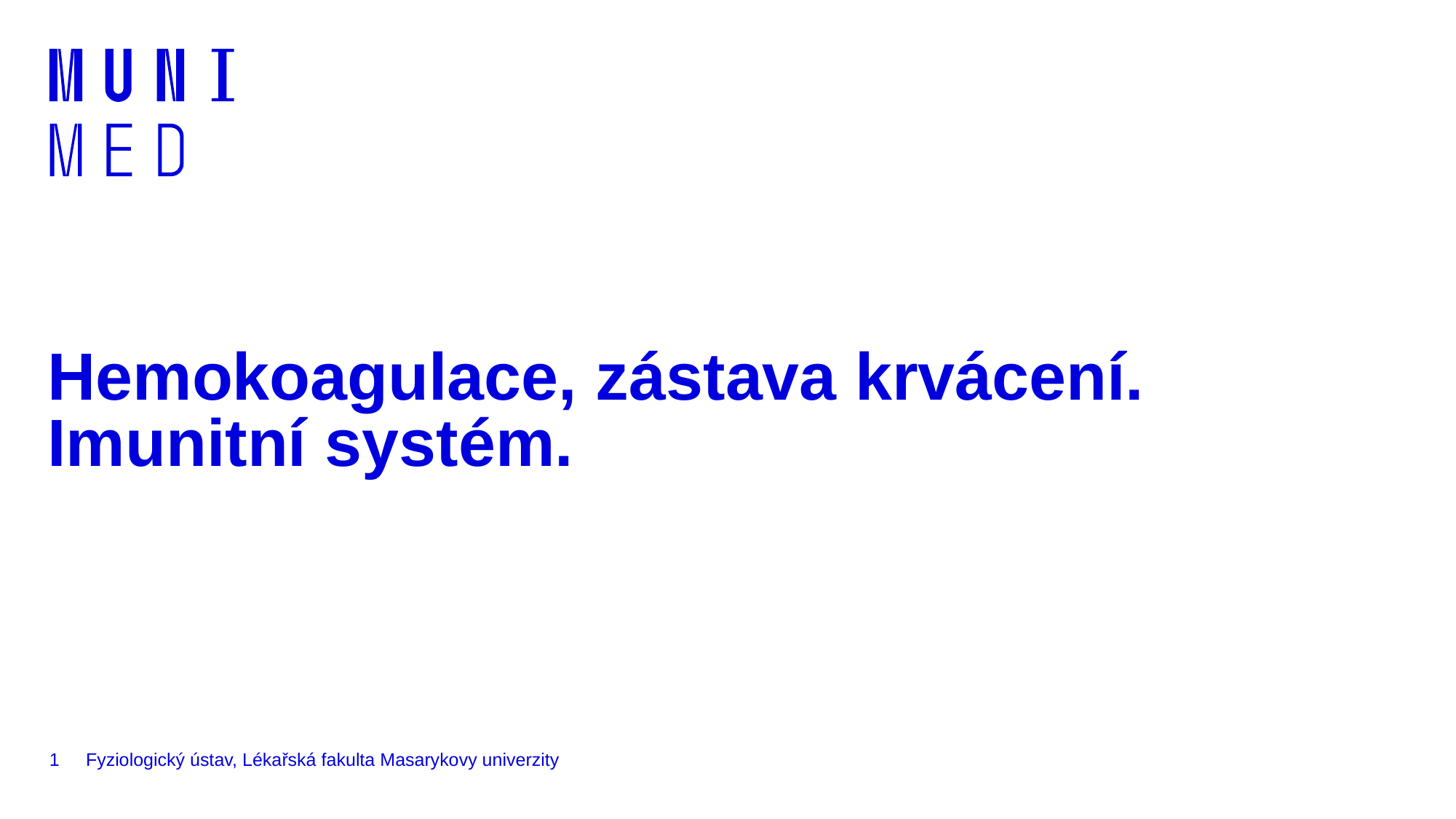

# Hemokoagulace, zástava krvácení. Imunitní systém.
1
Fyziologický ústav, Lékařská fakulta Masarykovy univerzity